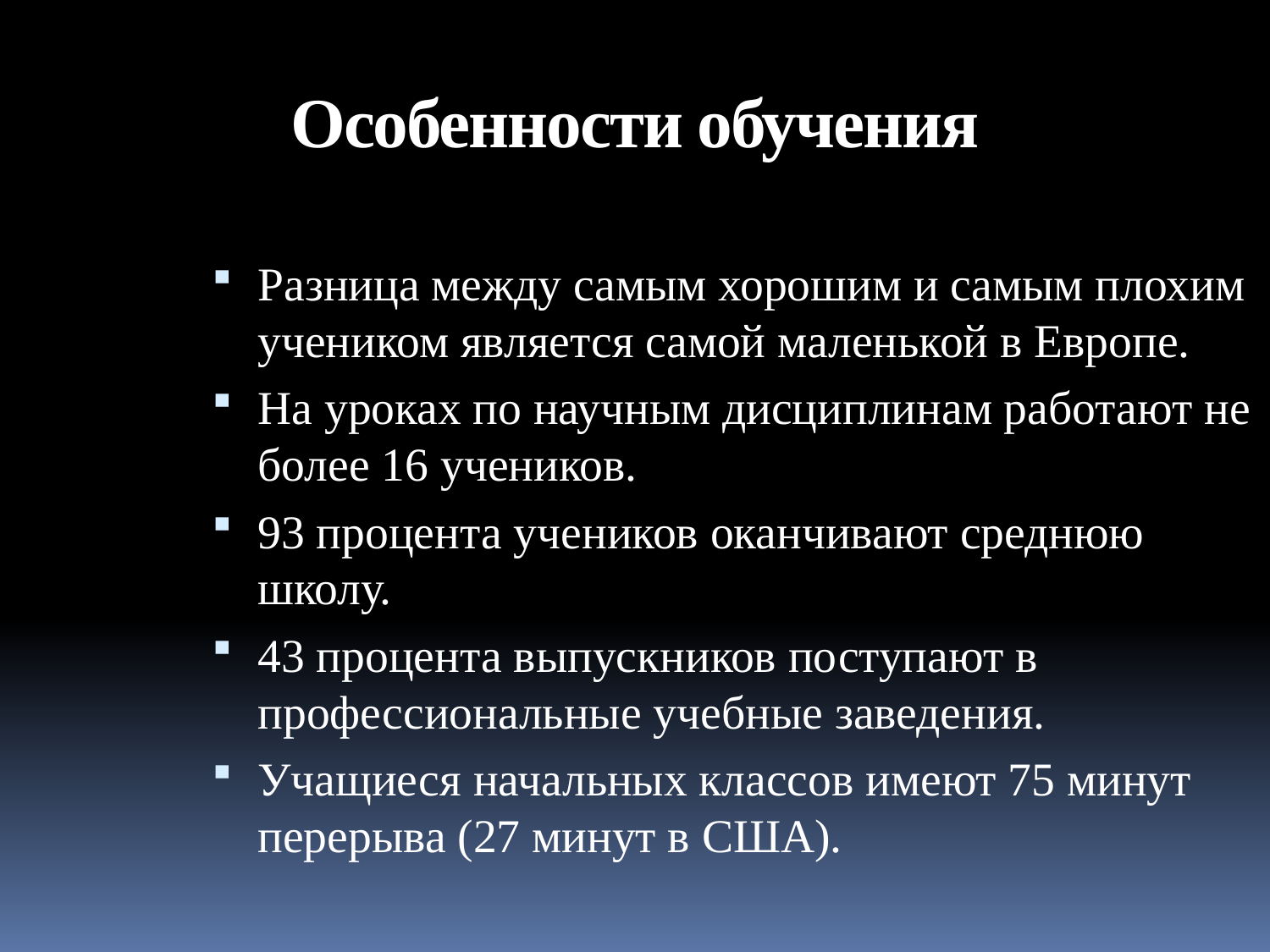

Особенности обучения
Разница между самым хорошим и самым плохим учеником является самой маленькой в Европе.
На уроках по научным дисциплинам работают не более 16 учеников.
93 процента учеников оканчивают среднюю школу.
43 процента выпускников поступают в профессиональные учебные заведения.
Учащиеся начальных классов имеют 75 минут перерыва (27 минут в США).